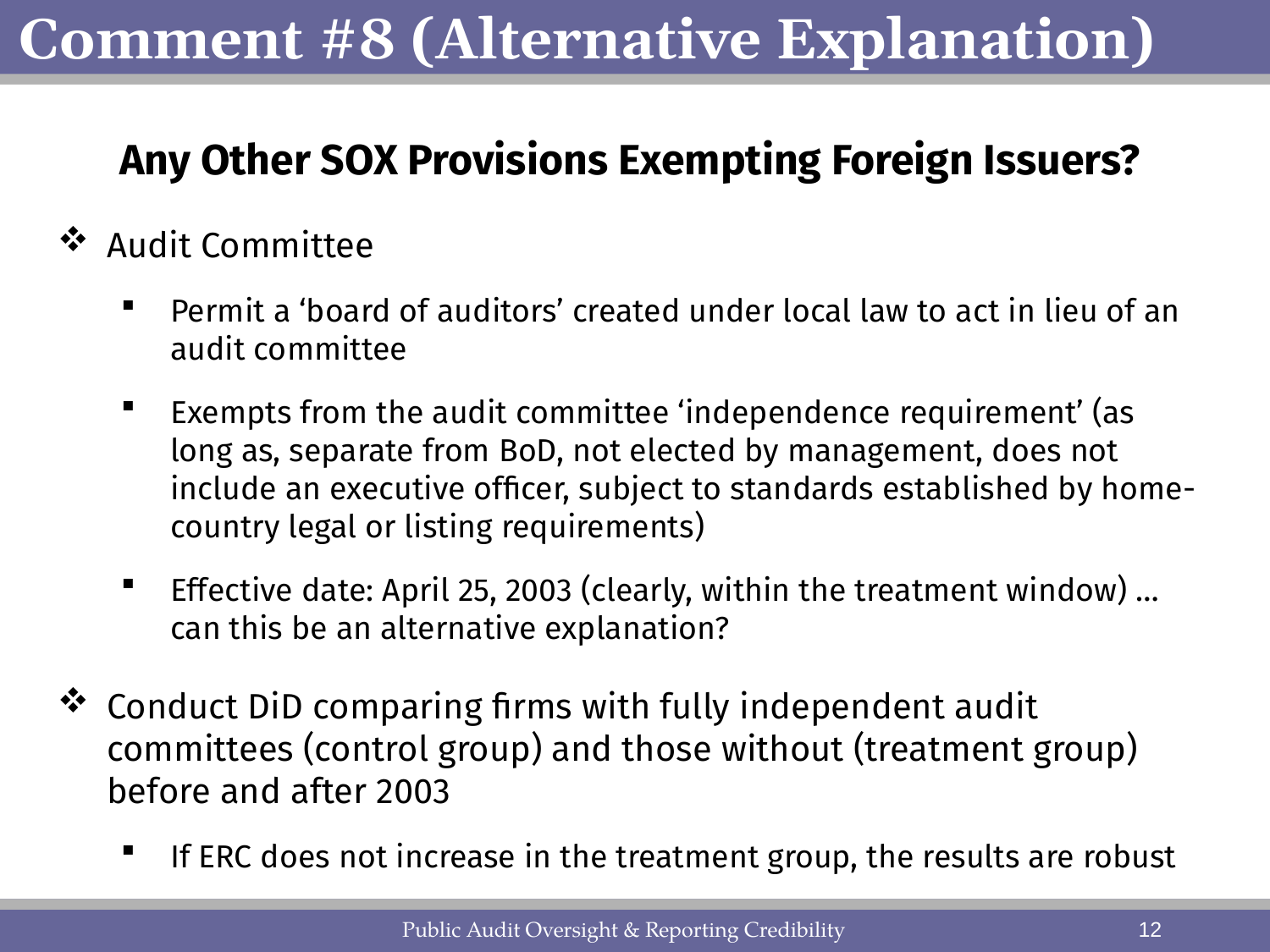

Comment #8 (Alternative Explanation)
Any Other SOX Provisions Exempting Foreign Issuers?
Audit Committee

Permit a ‘board of auditors’ created under local law to act in lieu of an audit committee

Exempts from the audit committee ‘independence requirement’ (as long as, separate from BoD, not elected by management, does not include an executive officer, subject to standards established by home-country legal or listing requirements)

Effective date: April 25, 2003 (clearly, within the treatment window) … can this be an alternative explanation?

Conduct DiD comparing firms with fully independent audit committees (control group) and those without (treatment group) before and after 2003

If ERC does not increase in the treatment group, the results are robust
Public Audit Oversight & Reporting Credibility
12